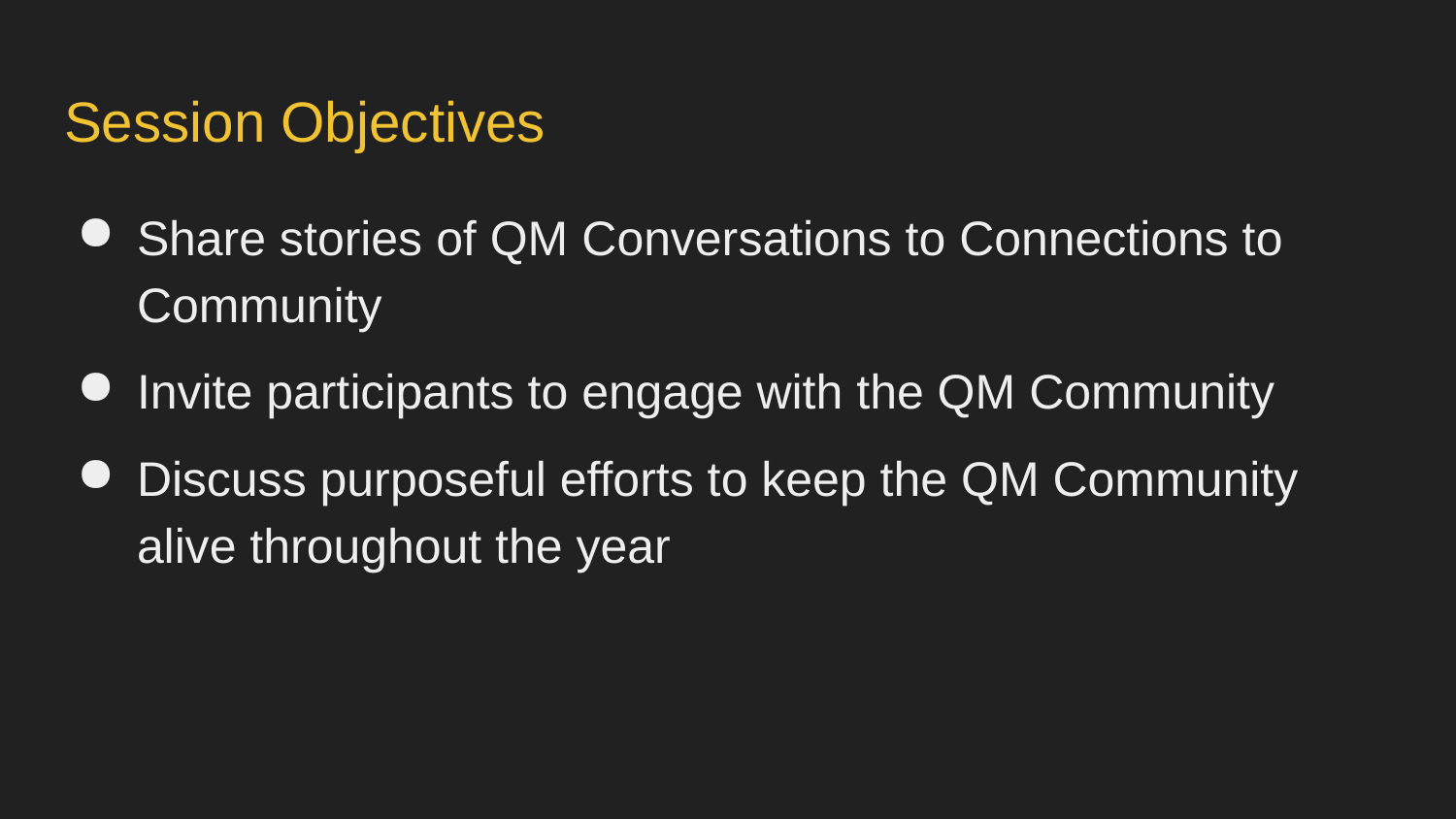

# Session Objectives
Share stories of QM Conversations to Connections to Community
Invite participants to engage with the QM Community
Discuss purposeful efforts to keep the QM Community alive throughout the year